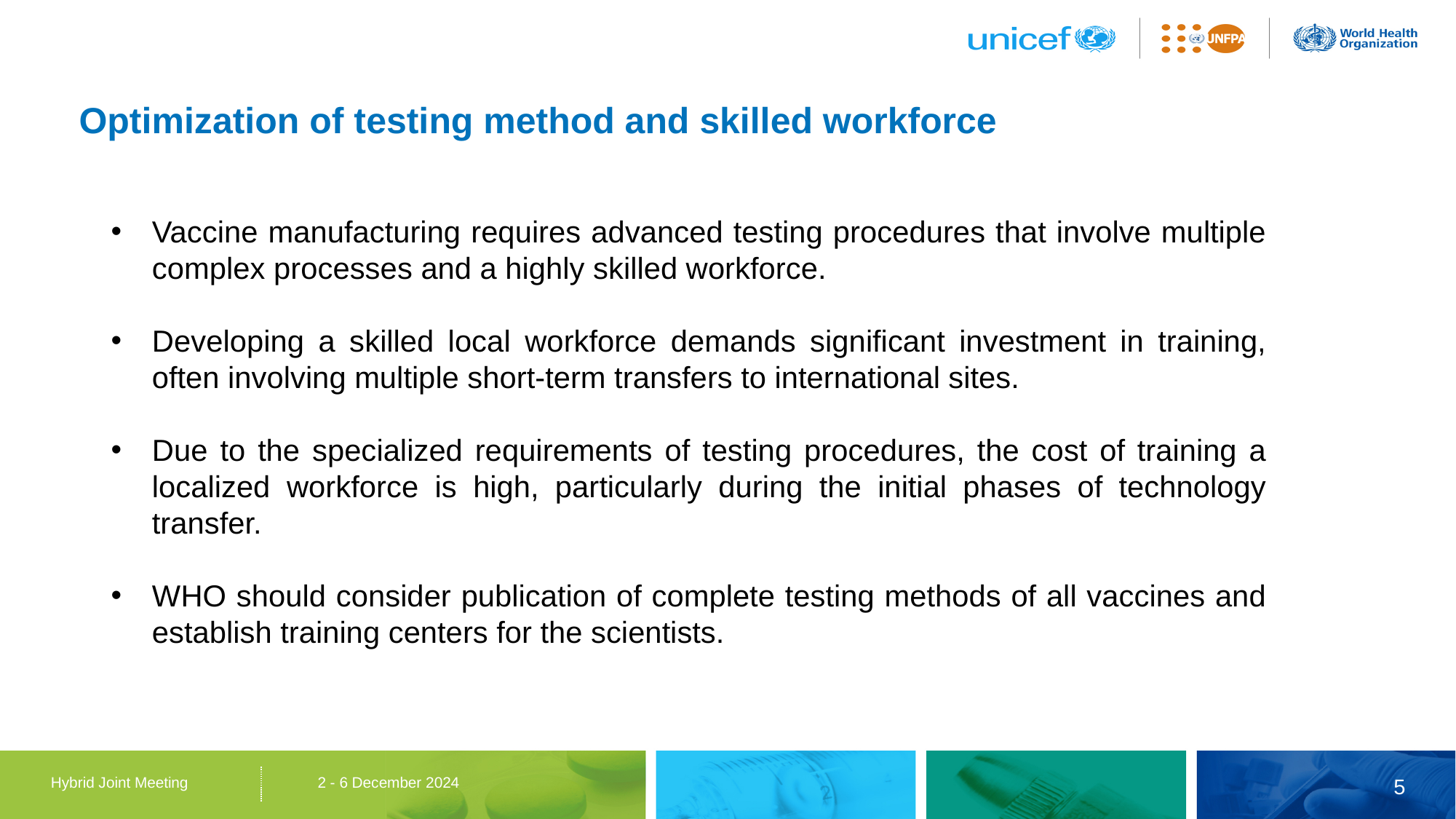

# Optimization of testing method and skilled workforce
Vaccine manufacturing requires advanced testing procedures that involve multiple complex processes and a highly skilled workforce.

Developing a skilled local workforce demands significant investment in training, often involving multiple short-term transfers to international sites.

Due to the specialized requirements of testing procedures, the cost of training a localized workforce is high, particularly during the initial phases of technology transfer.

WHO should consider publication of complete testing methods of all vaccines and establish training centers for the scientists.
Hybrid Joint Meeting                               2 - 6 December 2024
5